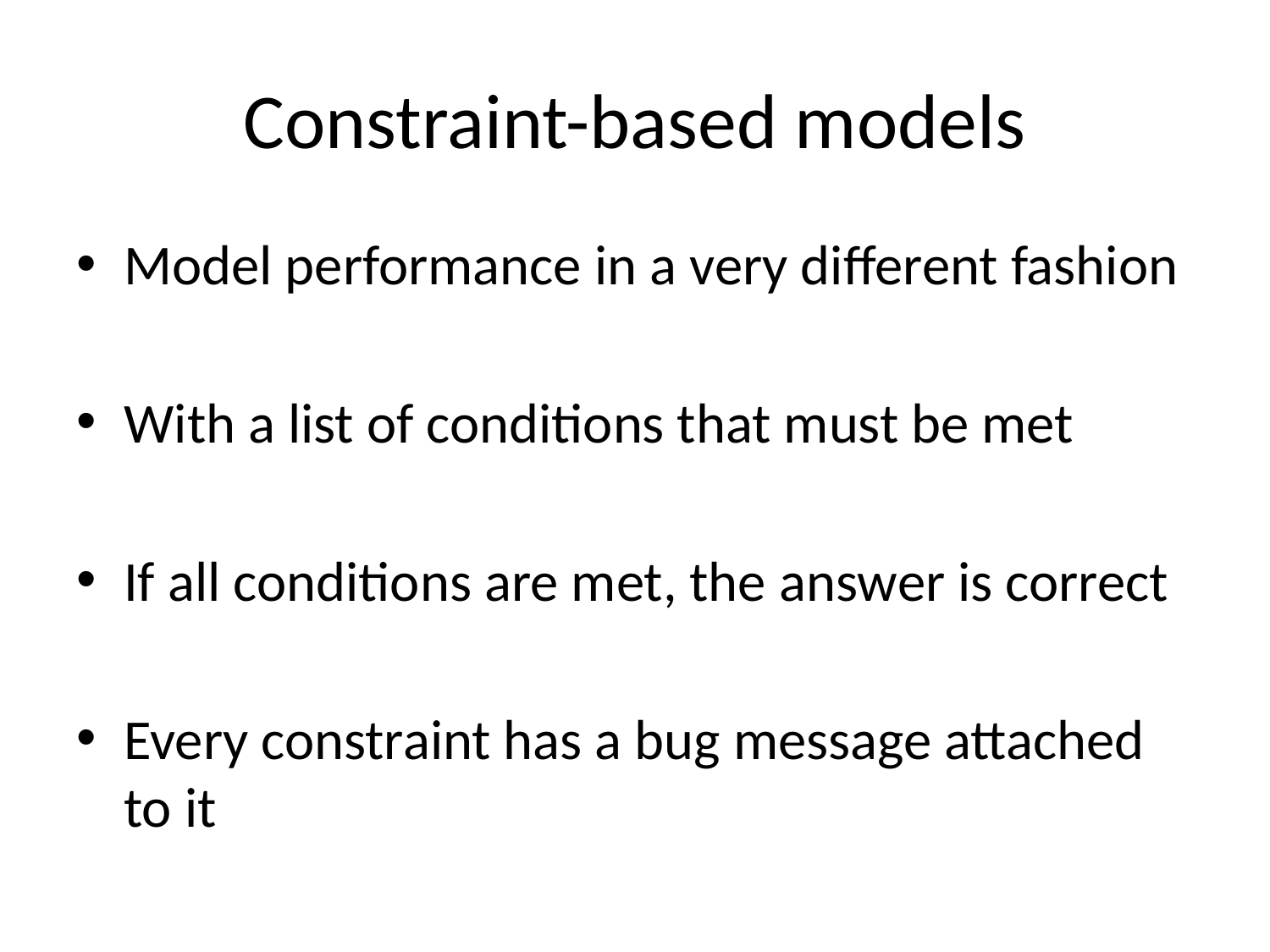

# Constraint-based models
Model performance in a very different fashion

With a list of conditions that must be met

If all conditions are met, the answer is correct

Every constraint has a bug message attached to it